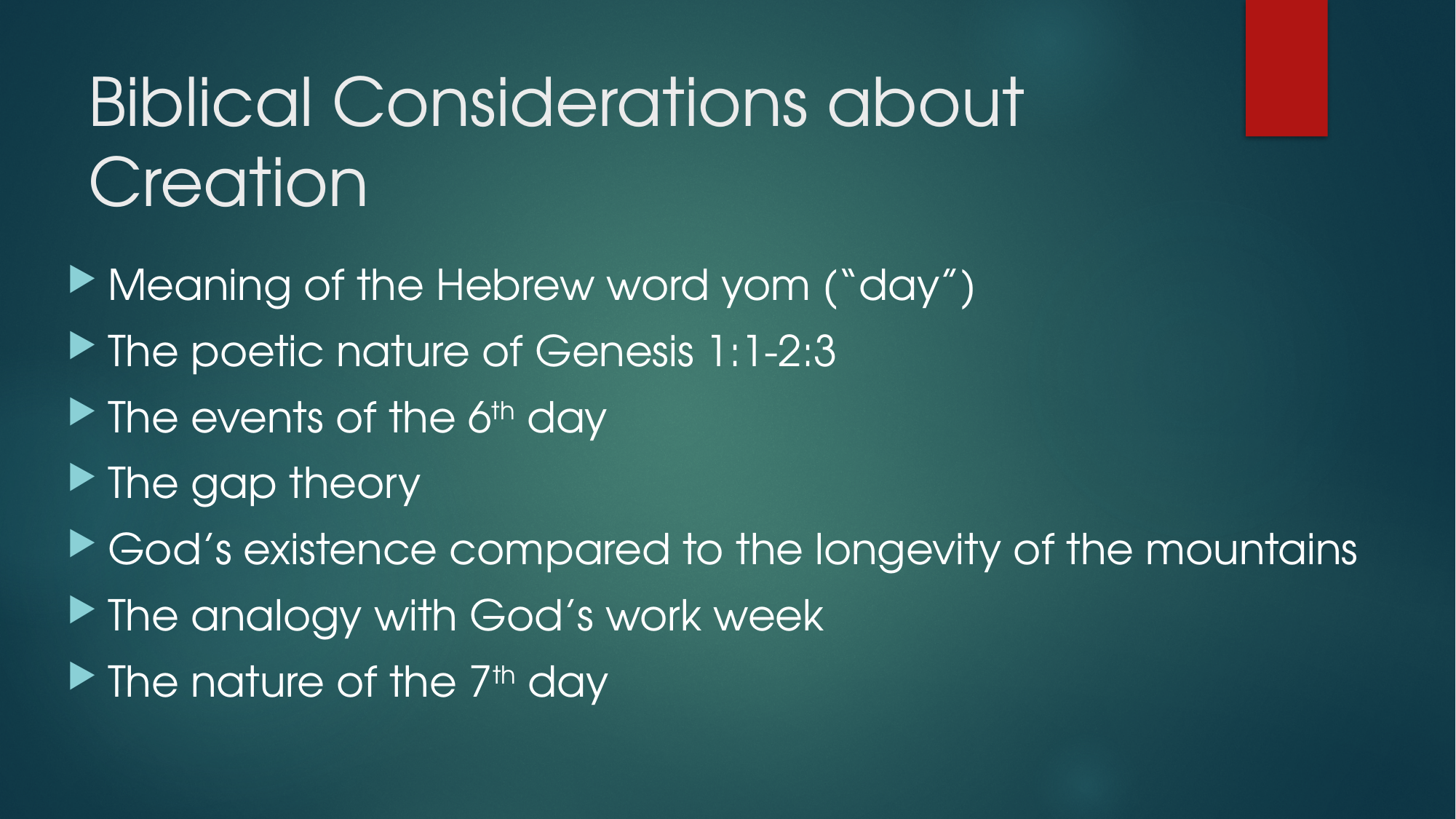

# Biblical Considerations about Creation
Meaning of the Hebrew word yom (“day”)
The poetic nature of Genesis 1:1-2:3
The events of the 6th day
The gap theory
God’s existence compared to the longevity of the mountains
The analogy with God’s work week
The nature of the 7th day